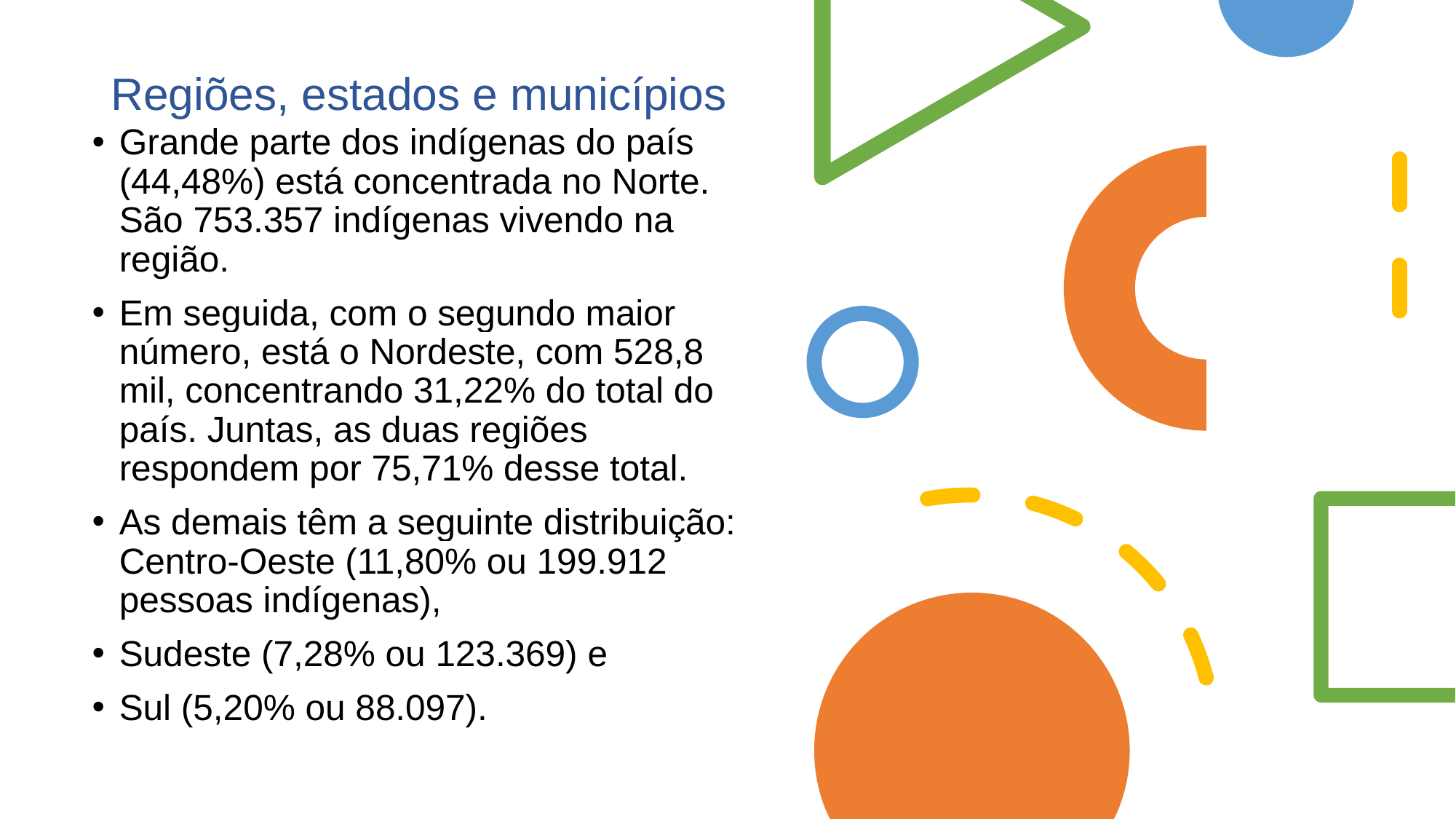

# Regiões, estados e municípios
Grande parte dos indígenas do país (44,48%) está concentrada no Norte. São 753.357 indígenas vivendo na região.
Em seguida, com o segundo maior número, está o Nordeste, com 528,8 mil, concentrando 31,22% do total do país. Juntas, as duas regiões respondem por 75,71% desse total.
As demais têm a seguinte distribuição: Centro-Oeste (11,80% ou 199.912 pessoas indígenas),
Sudeste (7,28% ou 123.369) e
Sul (5,20% ou 88.097).